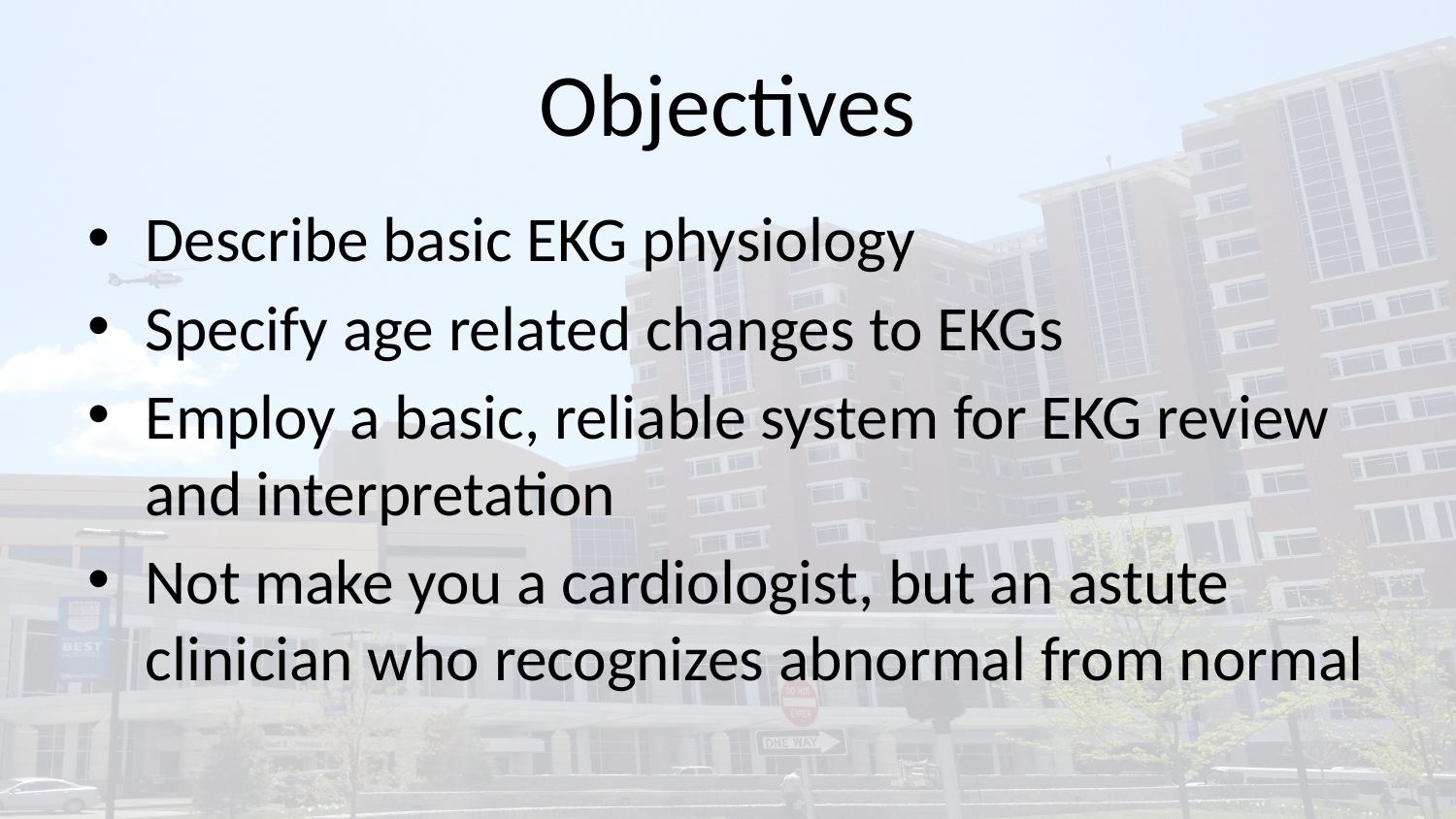

# Objectives
Describe basic EKG physiology
Specify age related changes to EKGs
Employ a basic, reliable system for EKG review and interpretation
Not make you a cardiologist, but an astute clinician who recognizes abnormal from normal